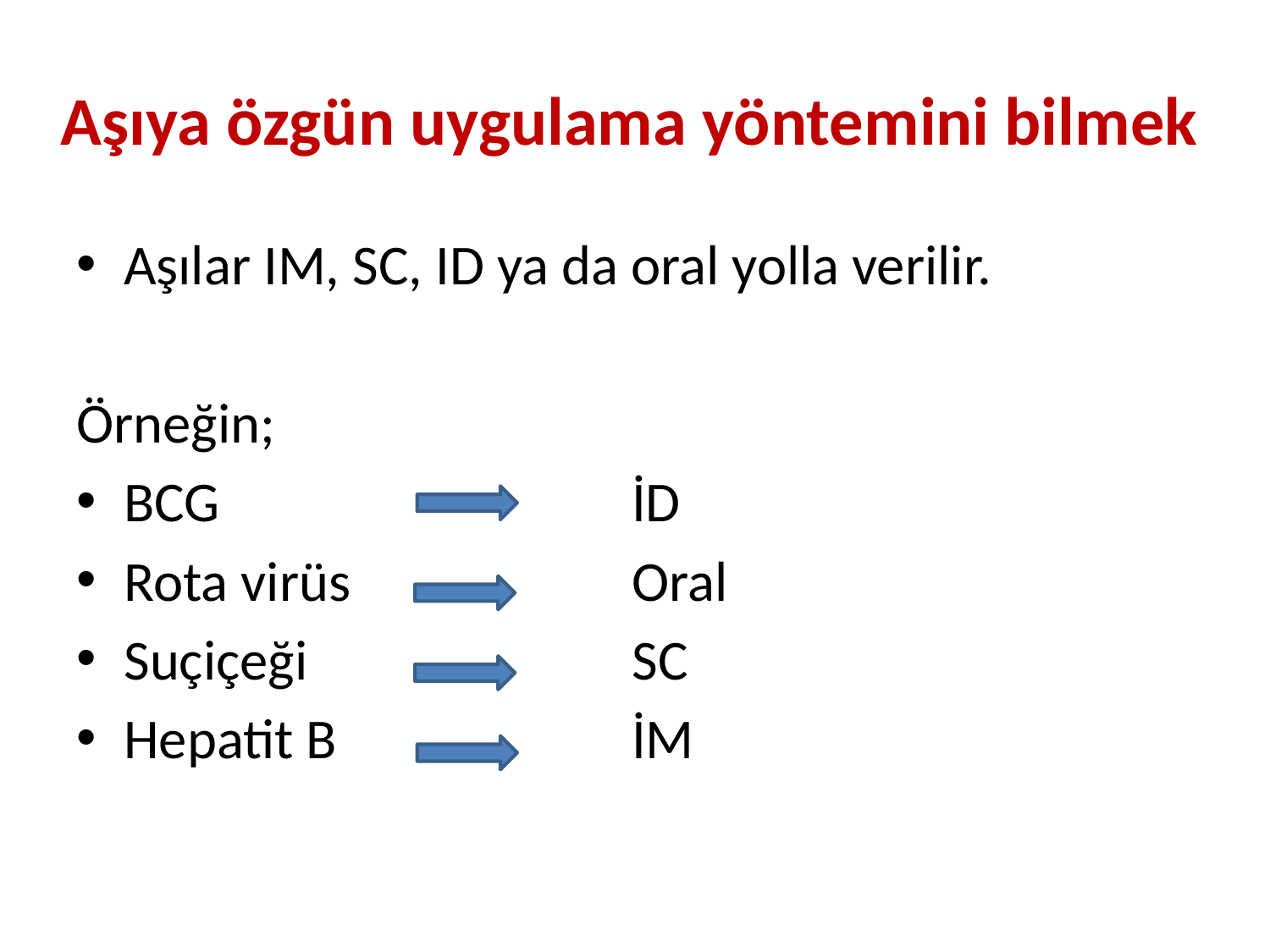

# Aşıya özgün uygulama yöntemini bilmek
Aşılar IM, SC, ID ya da oral yolla verilir.

Örneğin;
BCG                 		İD
Rota virüs       		Oral
Suçiçeği          		SC
Hepatit B        		İM